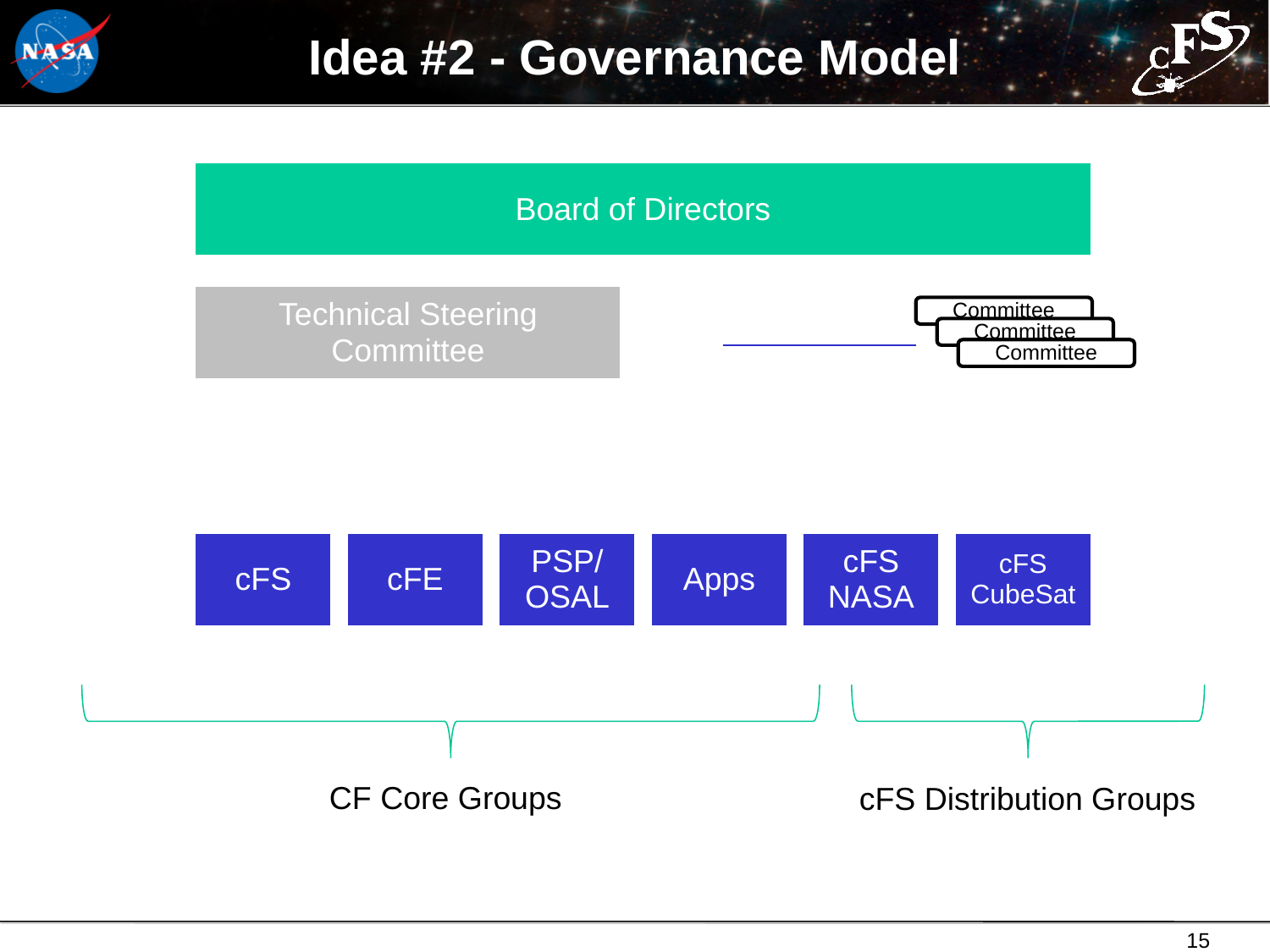

# Idea #2 - Governance Model
Board of Directors
Technical Steering Committee
cFS
cFE
PSP/OSAL
Apps
cFS NASA
cFS CubeSat
Committee
Committee
Committee

CF Core Groups
cFS Distribution Groups